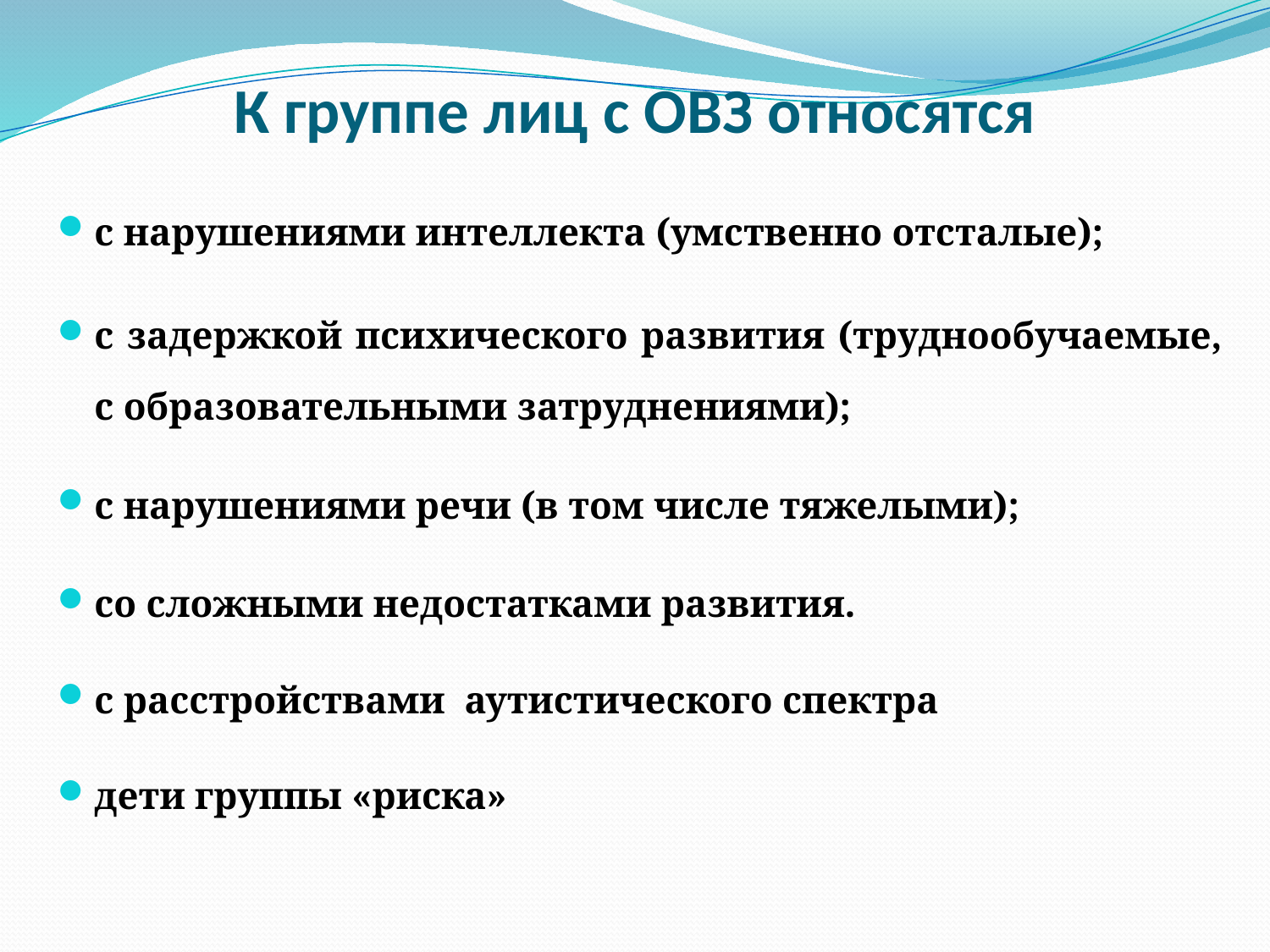

# К группе лиц с ОВЗ относятся
с нарушениями интеллекта (умственно отсталые);

с задержкой психического развития (труднообучаемые, с образовательными затруднениями);

с нарушениями речи (в том числе тяжелыми);

со сложными недостатками развития.

с расстройствами  аутистического спектра

дети группы «риска»